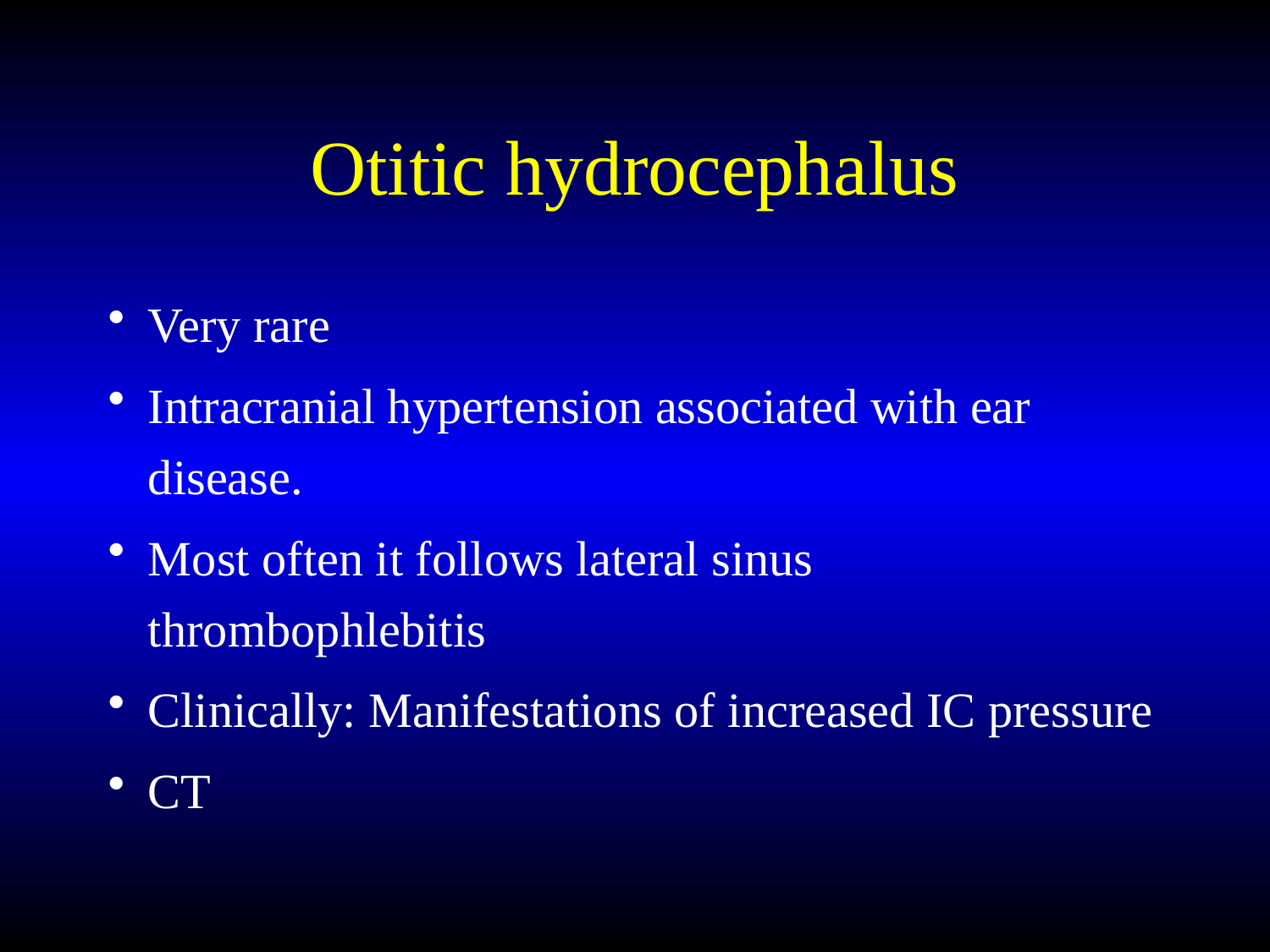

# Otitic hydrocephalus
Very rare
Intracranial hypertension associated with ear disease.
Most often it follows lateral sinus thrombophlebitis
Clinically: Manifestations of increased IC pressure
CT